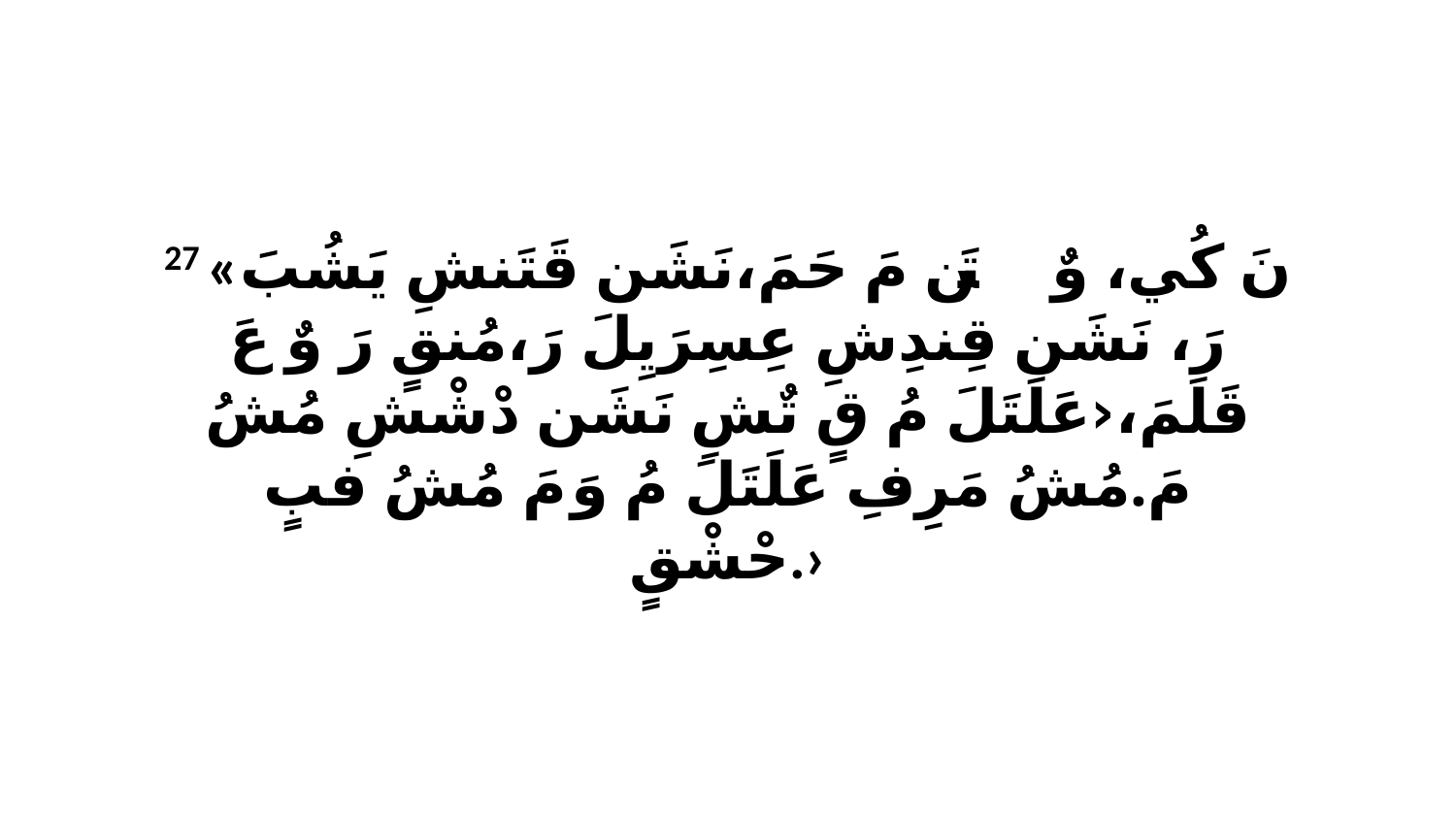

27 «نَ كُي، وٌ تَن ﭑ مَ حَمَ،نَشَن قَتَنشِ يَشُبَ رَ، نَشَن قِندِشِ عِسِرَيِلَ رَ،مُنقٍ رَ وٌ عَ قَلَمَ،‹عَلَتَلَ مُ قٍ تٌشِ نَشَن دْشْشِ مُشُ مَ.مُشُ مَرِفِ عَلَتَلَ مُ وَ مَ مُشُ فبٍ حْشْقٍ.›